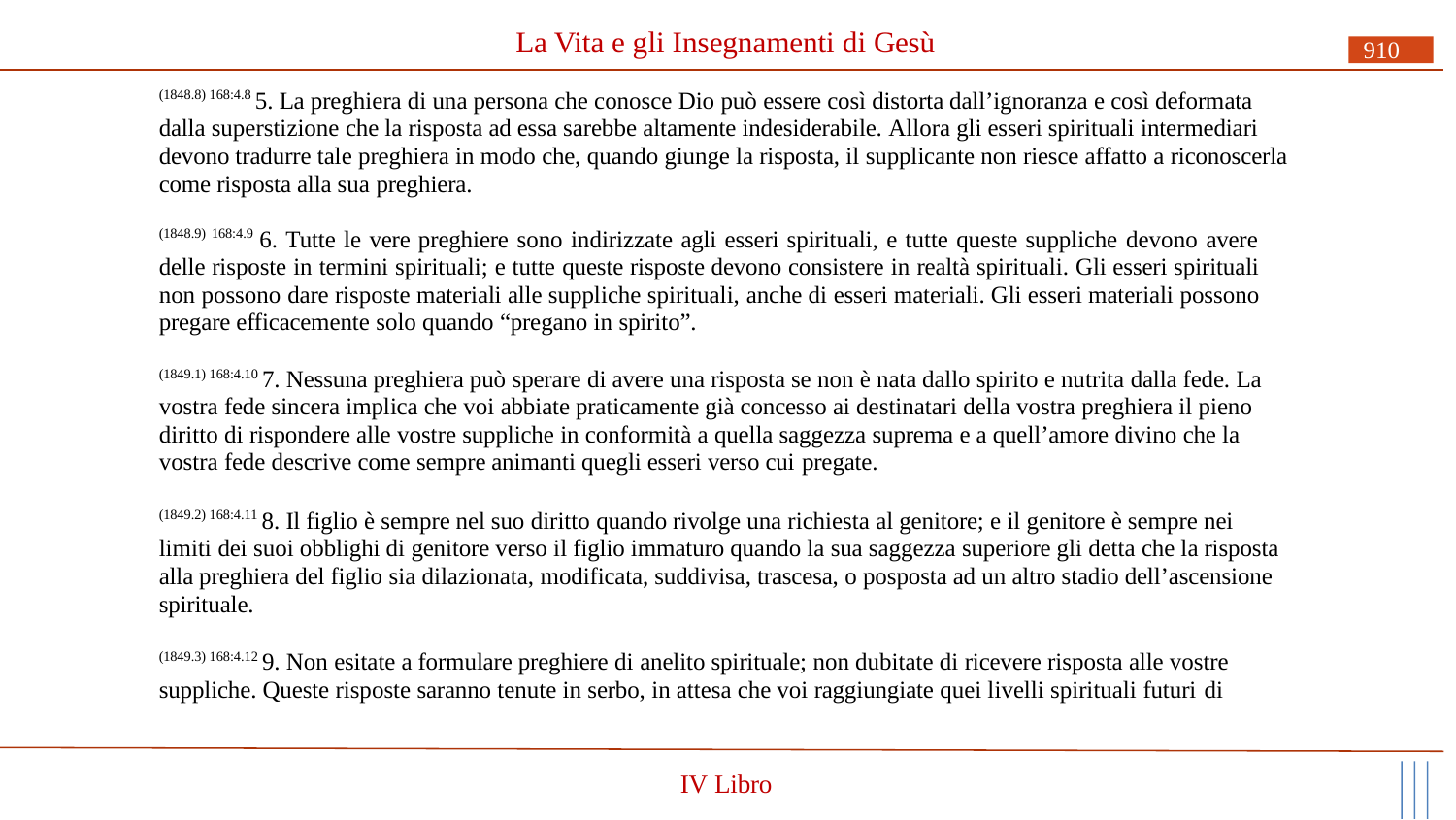

# La Vita e gli Insegnamenti di Gesù
910

(1848.8) 168:4.8 5. La preghiera di una persona che conosce Dio può essere così distorta dall’ignoranza e così deformata  dalla superstizione che la risposta ad essa sarebbe altamente indesiderabile. Allora gli esseri spirituali intermediari  devono tradurre tale preghiera in modo che, quando giunge la risposta, il supplicante non riesce affatto a riconoscerla  come risposta alla sua preghiera.

(1848.9) 168:4.9 6. Tutte le vere preghiere sono indirizzate agli esseri spirituali, e tutte queste suppliche devono avere  delle risposte in termini spirituali; e tutte queste risposte devono consistere in realtà spirituali. Gli esseri spirituali  non possono dare risposte materiali alle suppliche spirituali, anche di esseri materiali. Gli esseri materiali possono  pregare efficacemente solo quando “pregano in spirito”.

(1849.1) 168:4.10 7. Nessuna preghiera può sperare di avere una risposta se non è nata dallo spirito e nutrita dalla fede. La  vostra fede sincera implica che voi abbiate praticamente già concesso ai destinatari della vostra preghiera il pieno  diritto di rispondere alle vostre suppliche in conformità a quella saggezza suprema e a quell’amore divino che la  vostra fede descrive come sempre animanti quegli esseri verso cui pregate.

(1849.2) 168:4.11 8. Il figlio è sempre nel suo diritto quando rivolge una richiesta al genitore; e il genitore è sempre nei  limiti dei suoi obblighi di genitore verso il figlio immaturo quando la sua saggezza superiore gli detta che la risposta  alla preghiera del figlio sia dilazionata, modificata, suddivisa, trascesa, o posposta ad un altro stadio dell’ascensione  spirituale.

(1849.3) 168:4.12 9. Non esitate a formulare preghiere di anelito spirituale; non dubitate di ricevere risposta alle vostre  suppliche. Queste risposte saranno tenute in serbo, in attesa che voi raggiungiate quei livelli spirituali futuri di

IV Libro